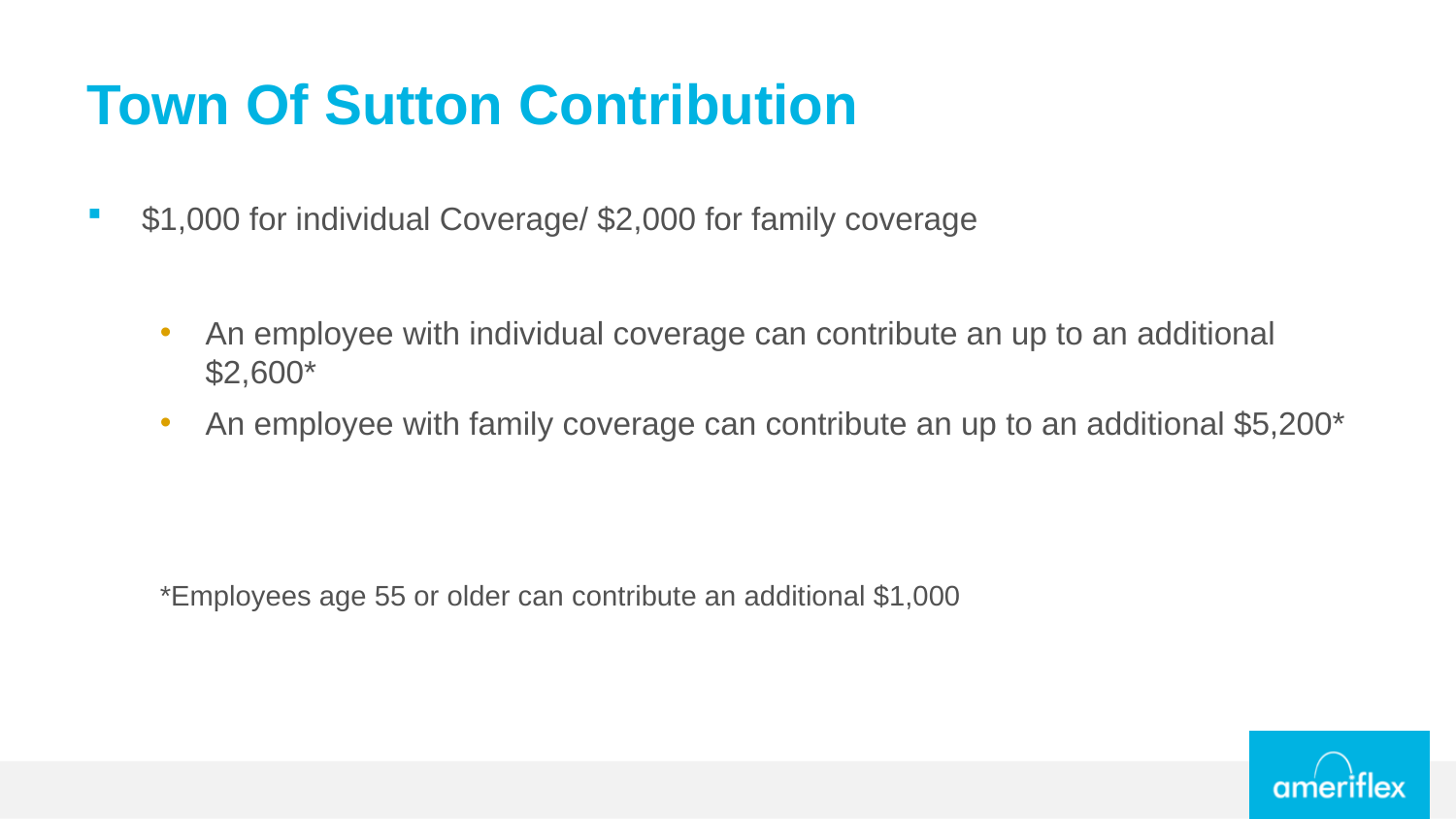

# Town Of Sutton Contribution
$1,000 for individual Coverage/ $2,000 for family coverage

An employee with individual coverage can contribute an up to an additional $2,600*
An employee with family coverage can contribute an up to an additional $5,200*

*Employees age 55 or older can contribute an additional $1,000